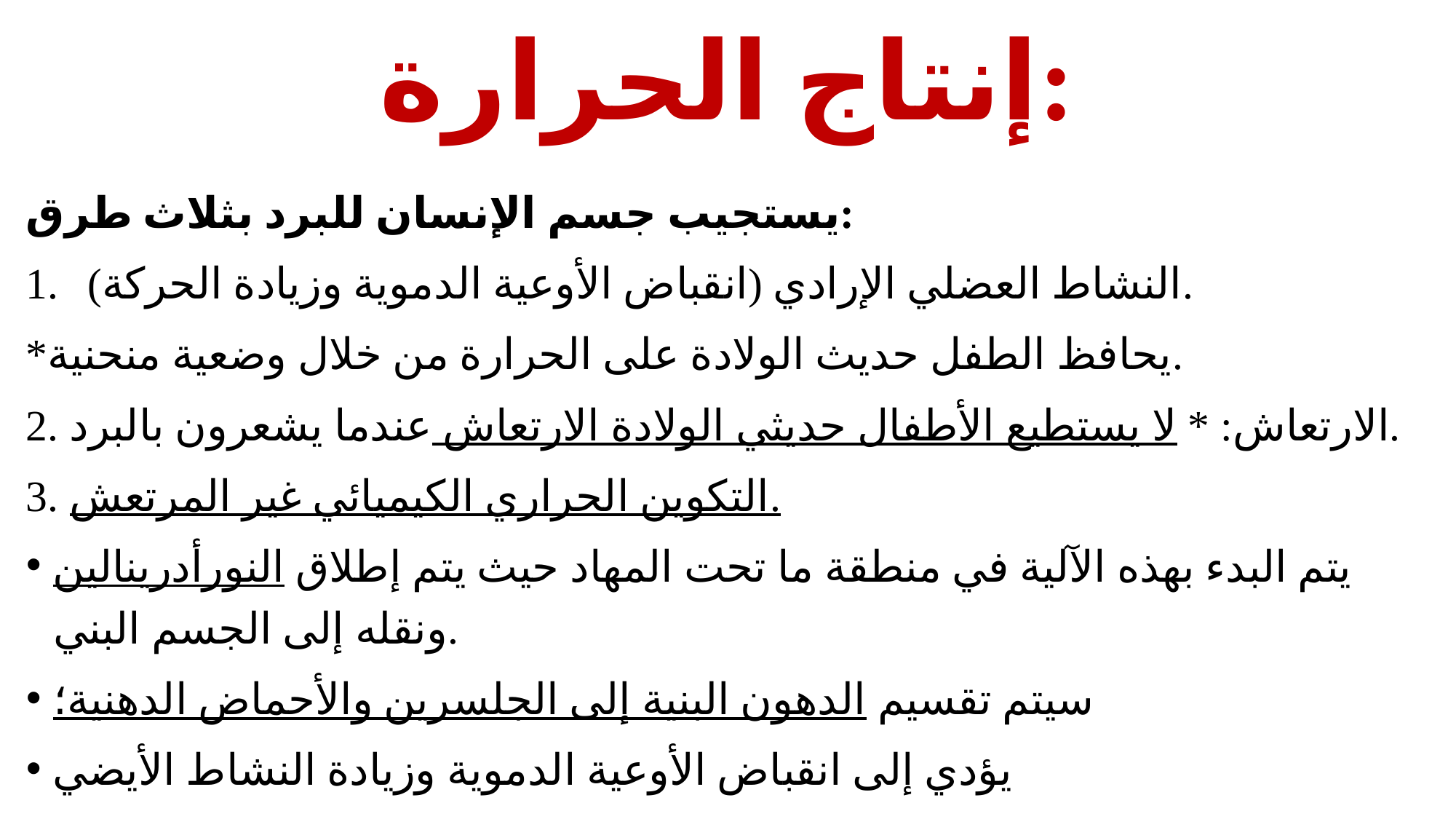

# إنتاج الحرارة:
يستجيب جسم الإنسان للبرد بثلاث طرق:
النشاط العضلي الإرادي (انقباض الأوعية الدموية وزيادة الحركة).
*يحافظ الطفل حديث الولادة على الحرارة من خلال وضعية منحنية.
2. الارتعاش: * لا يستطيع الأطفال حديثي الولادة الارتعاش عندما يشعرون بالبرد.
3. التكوين الحراري الكيميائي غير المرتعش.
يتم البدء بهذه الآلية في منطقة ما تحت المهاد حيث يتم إطلاق النورأدرينالين ونقله إلى الجسم البني.
سيتم تقسيم الدهون البنية إلى الجلسرين والأحماض الدهنية؛
يؤدي إلى انقباض الأوعية الدموية وزيادة النشاط الأيضي